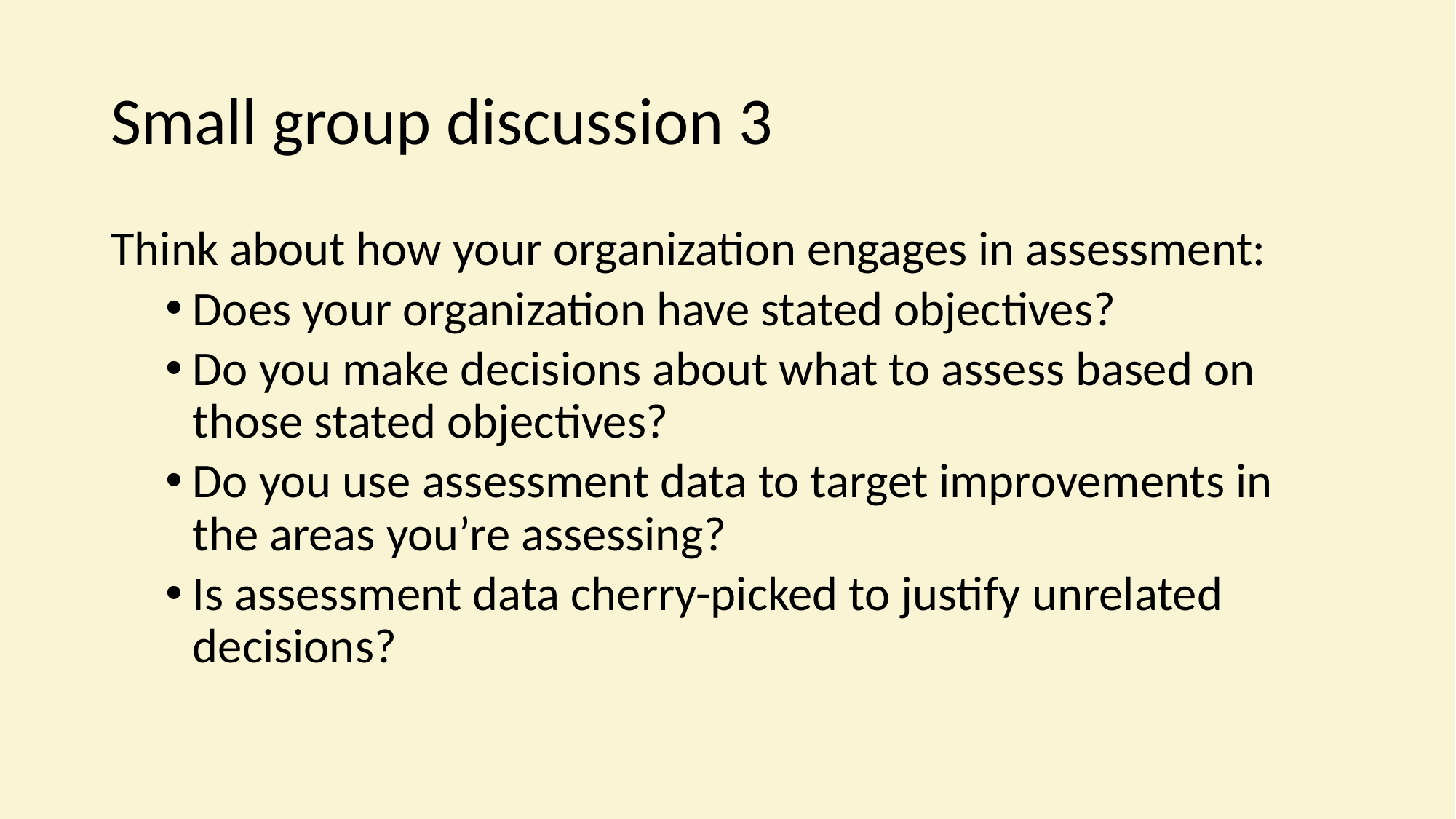

# Small group discussion 3
Think about how your organization engages in assessment:
Does your organization have stated objectives?
Do you make decisions about what to assess based on those stated objectives?
Do you use assessment data to target improvements in the areas you’re assessing?
Is assessment data cherry-picked to justify unrelated decisions?